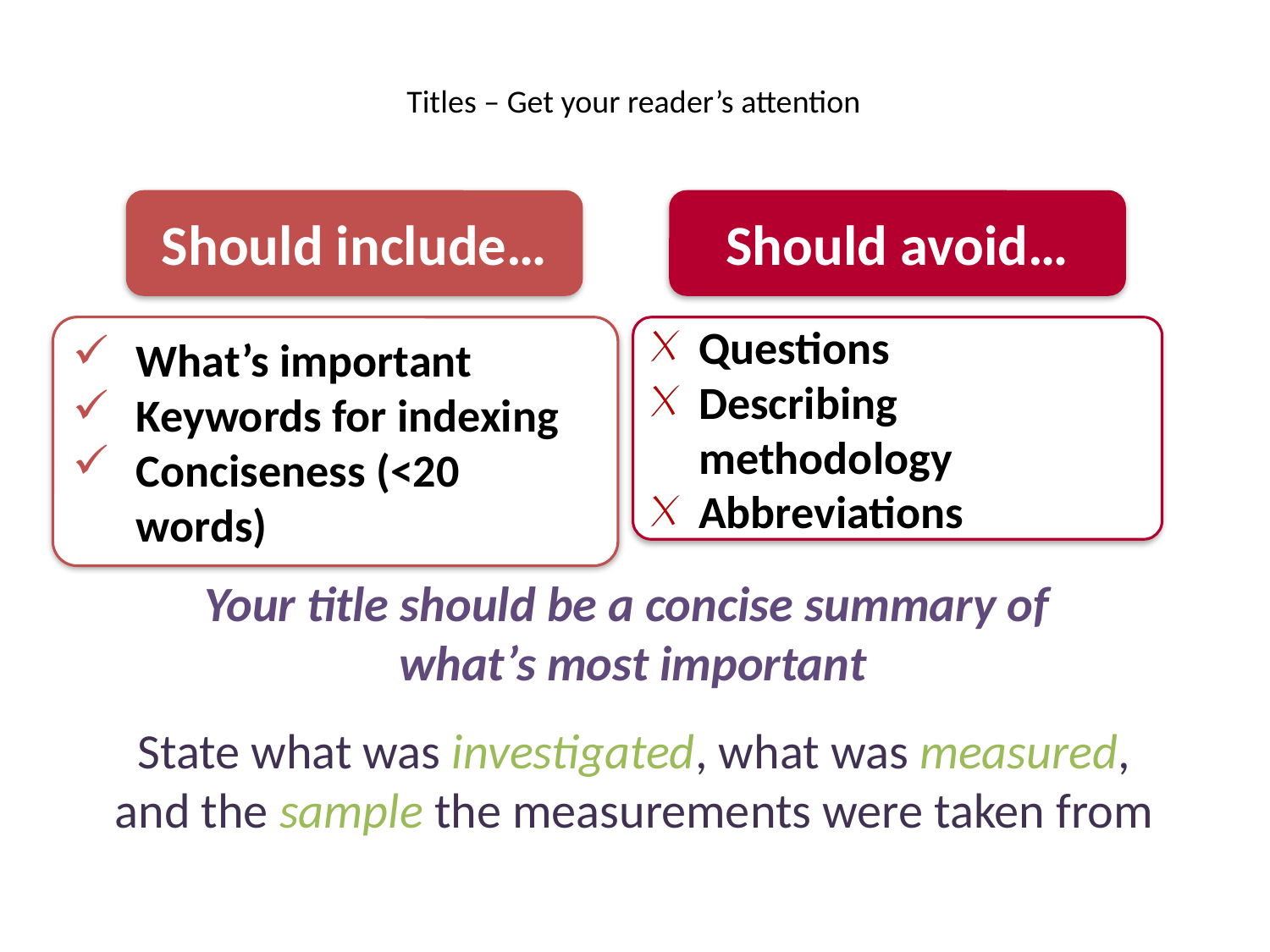

# Titles – Get your reader’s attention
Should include…
Should avoid…
What’s important
Keywords for indexing
Conciseness (<20 words)
Questions
Describing methodology
Abbreviations
Your title should be a concise summary of
what’s most important
State what was investigated, what was measured, and the sample the measurements were taken from